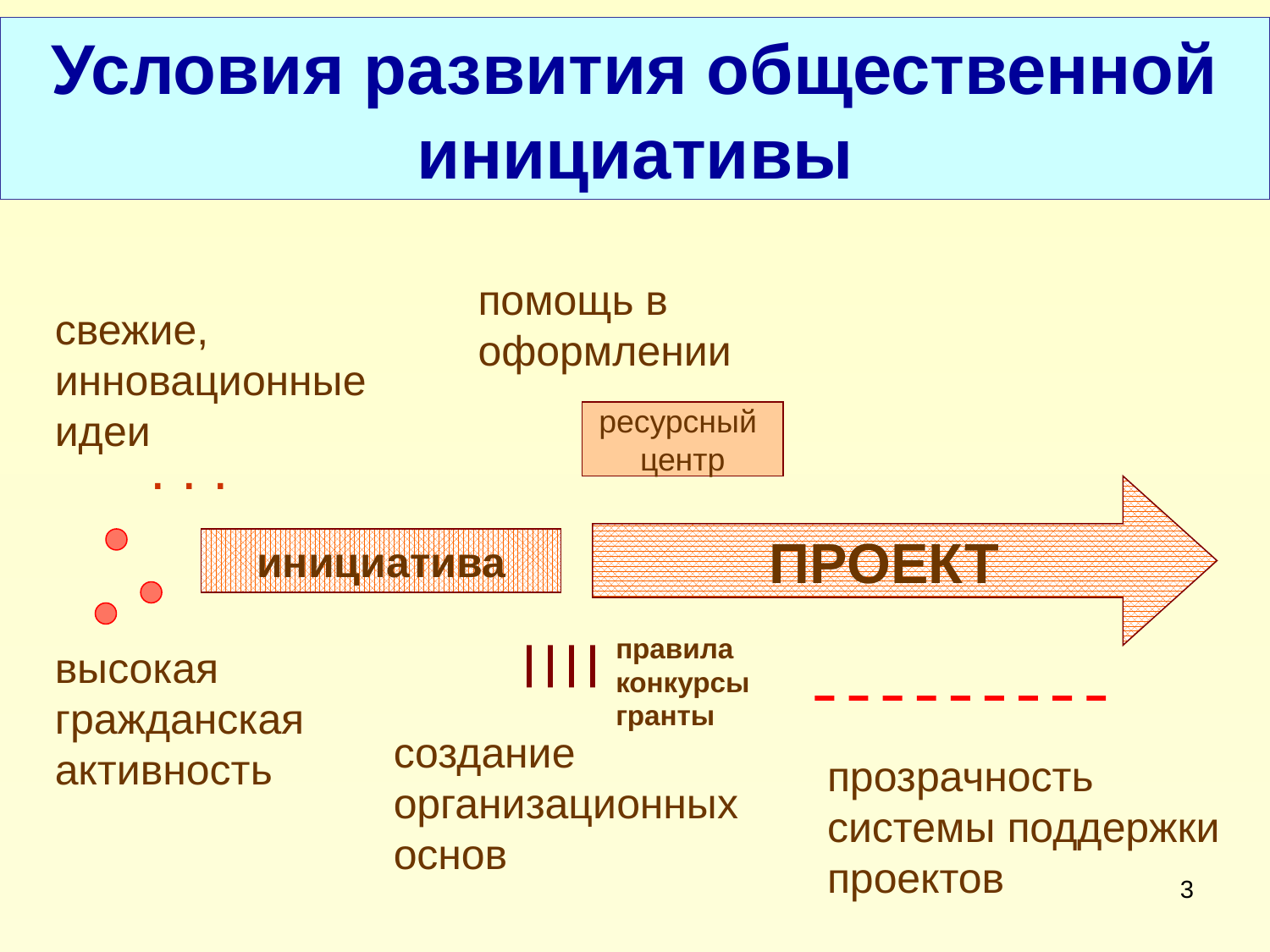

# Условия развития общественной инициативы
помощь в оформлении
свежие, инновационные идеи
ресурсный
центр
. . .
ПРОЕКТ

инициатива

правила
конкурсы
гранты
высокая гражданская активность

создание организационных основ
прозрачность системы поддержки проектов
3